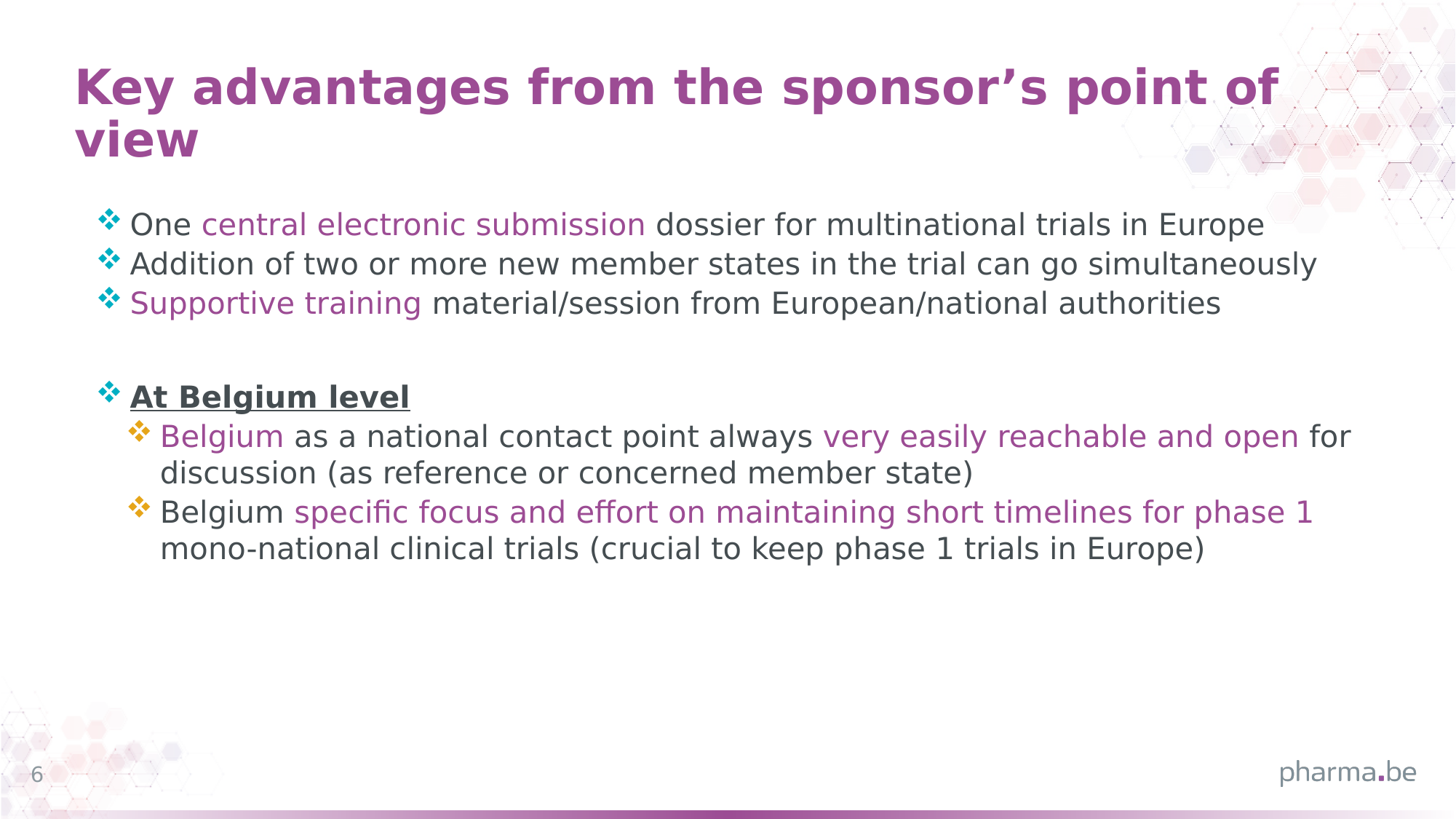

# Key advantages from the sponsor’s point of view
One central electronic submission dossier for multinational trials in Europe
Addition of two or more new member states in the trial can go simultaneously
Supportive training material/session from European/national authorities

At Belgium level
Belgium as a national contact point always very easily reachable and open for discussion (as reference or concerned member state)
Belgium specific focus and effort on maintaining short timelines for phase 1 mono-national clinical trials (crucial to keep phase 1 trials in Europe)